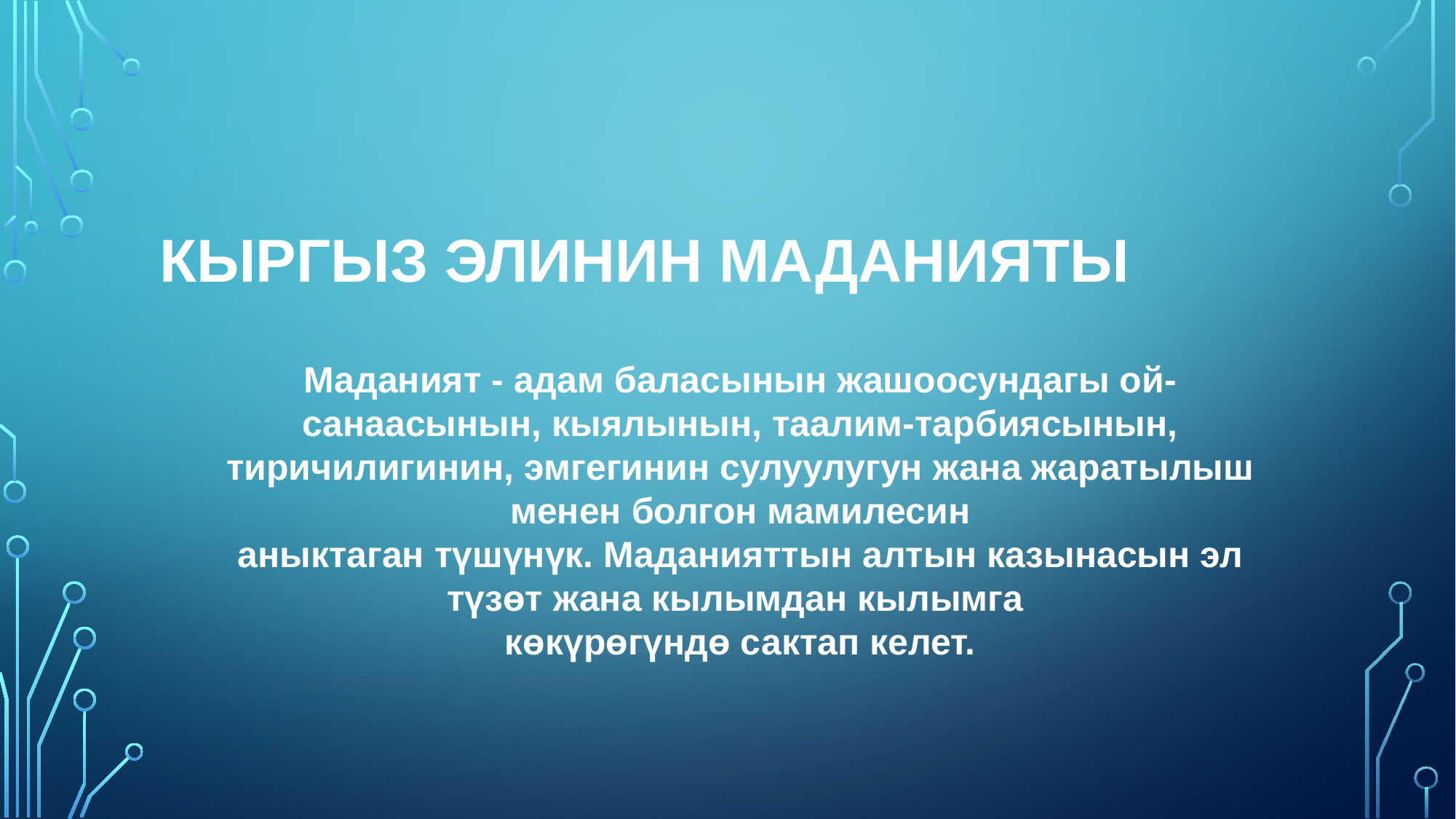

# Кыргыз элинин маданияты
Маданият - адам баласынын жашоосундагы ой-санаасынын, кыялынын, таалим-тарбиясынын, тиричилигинин, эмгегинин сулуулугун жана жаратылыш менен болгон мамилесин
 аныктаган түшүнүк. Маданияттын алтын казынасын эл
түзөт жана кылымдан кылымга
көкүрөгүндө сактап келет.